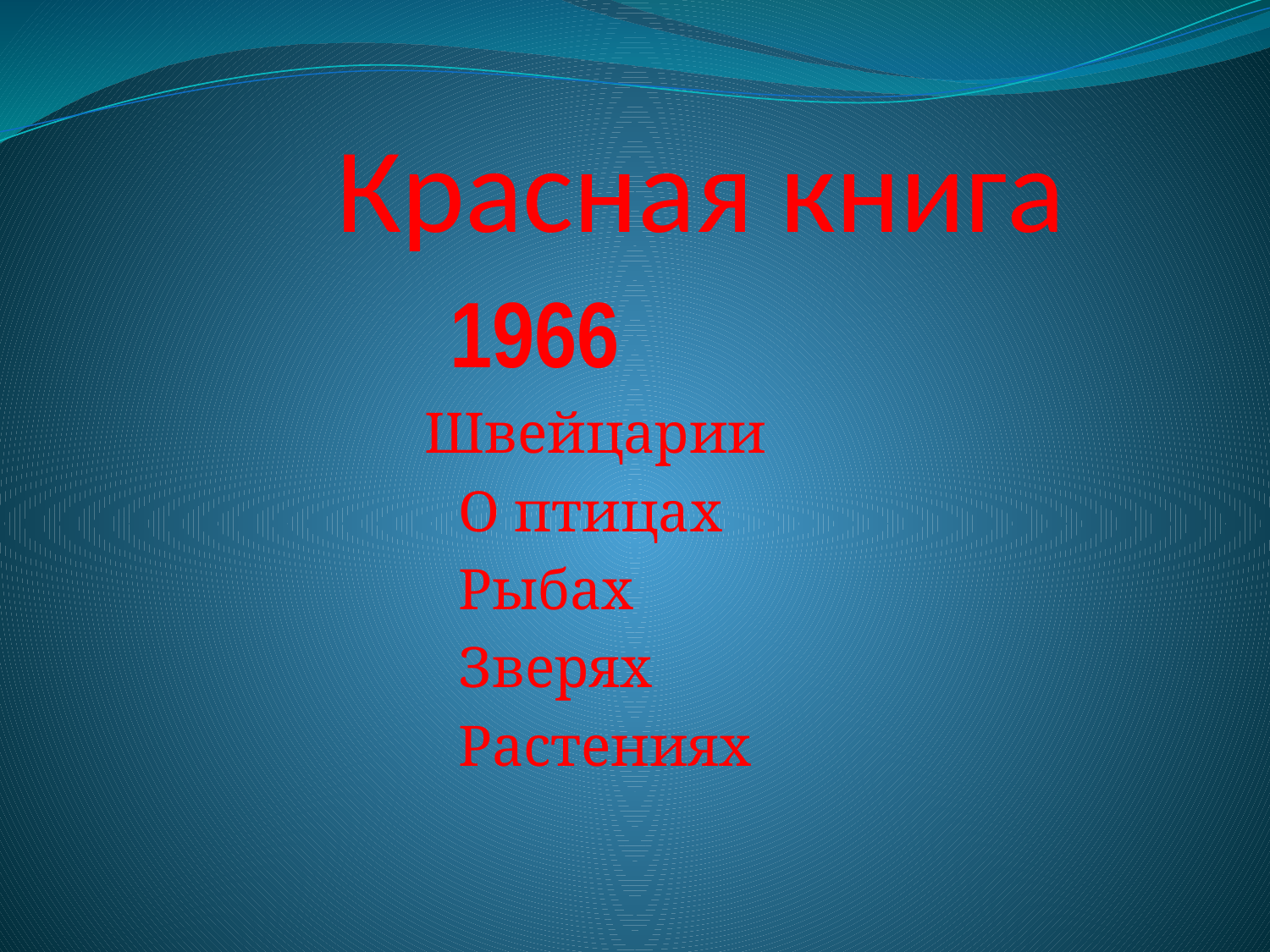

# Красная книга
            1966
                  Швейцарии
                  О птицах
                  Рыбах
                  Зверях
                  Растениях